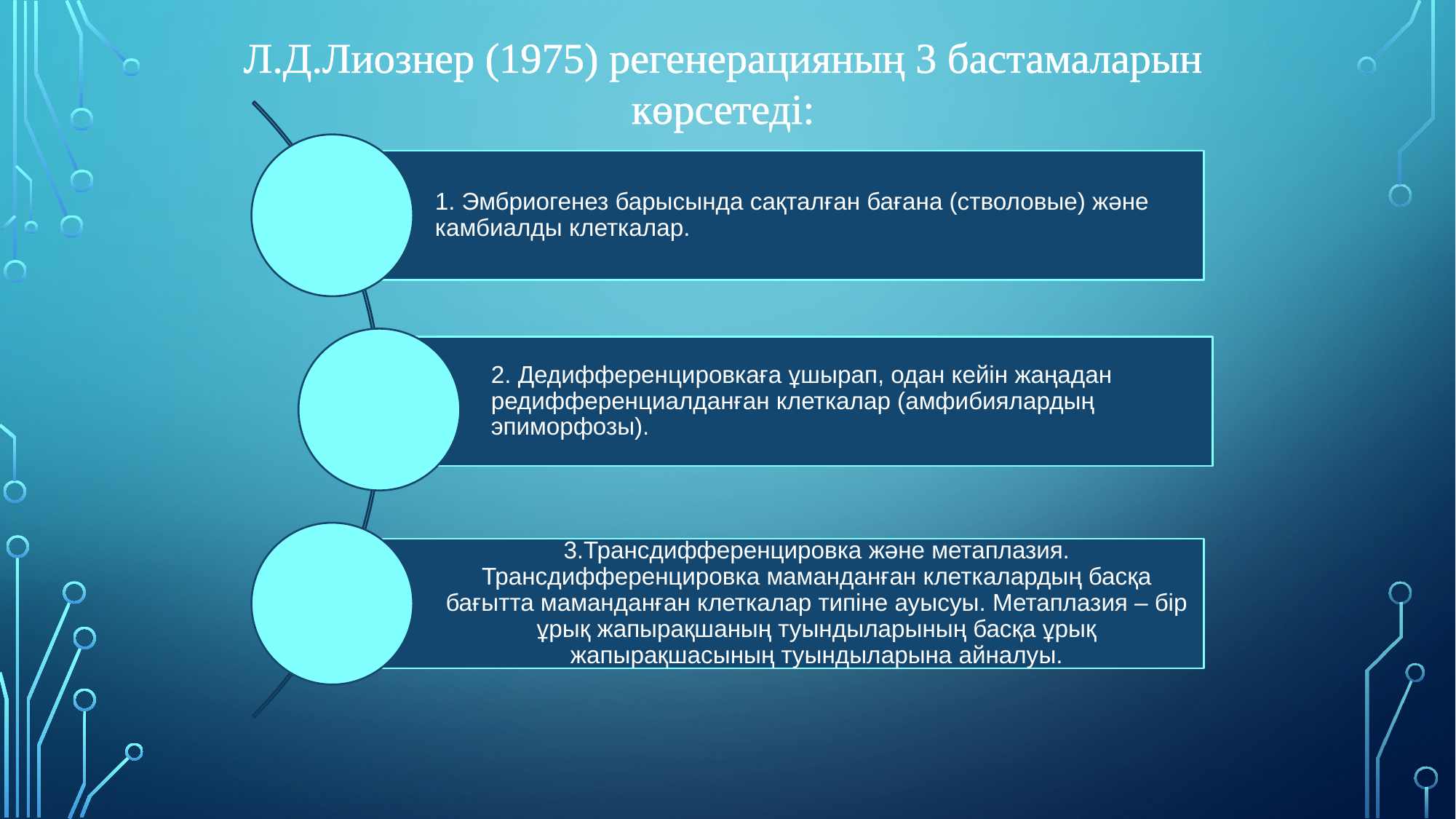

Л.Д.Лиознер (1975) регенерацияның 3 бастамаларын көрсетеді:
1. Эмбриогенез барысында сақталған бағана (стволовые) және камбиалды клеткалар.
2. Дедифференцировкаға ұшырап, одан кейін жаңадан редифференциалданған клеткалар (амфибиялардың эпиморфозы).
3.Трансдифференцировка және метаплазия. Трансдифференцировка маманданған клеткалардың басқа бағытта маманданған клеткалар типіне ауысуы. Метаплазия – бір ұрық жапырақшаның туындыларының басқа ұрық жапырақшасының туындыларына айналуы.